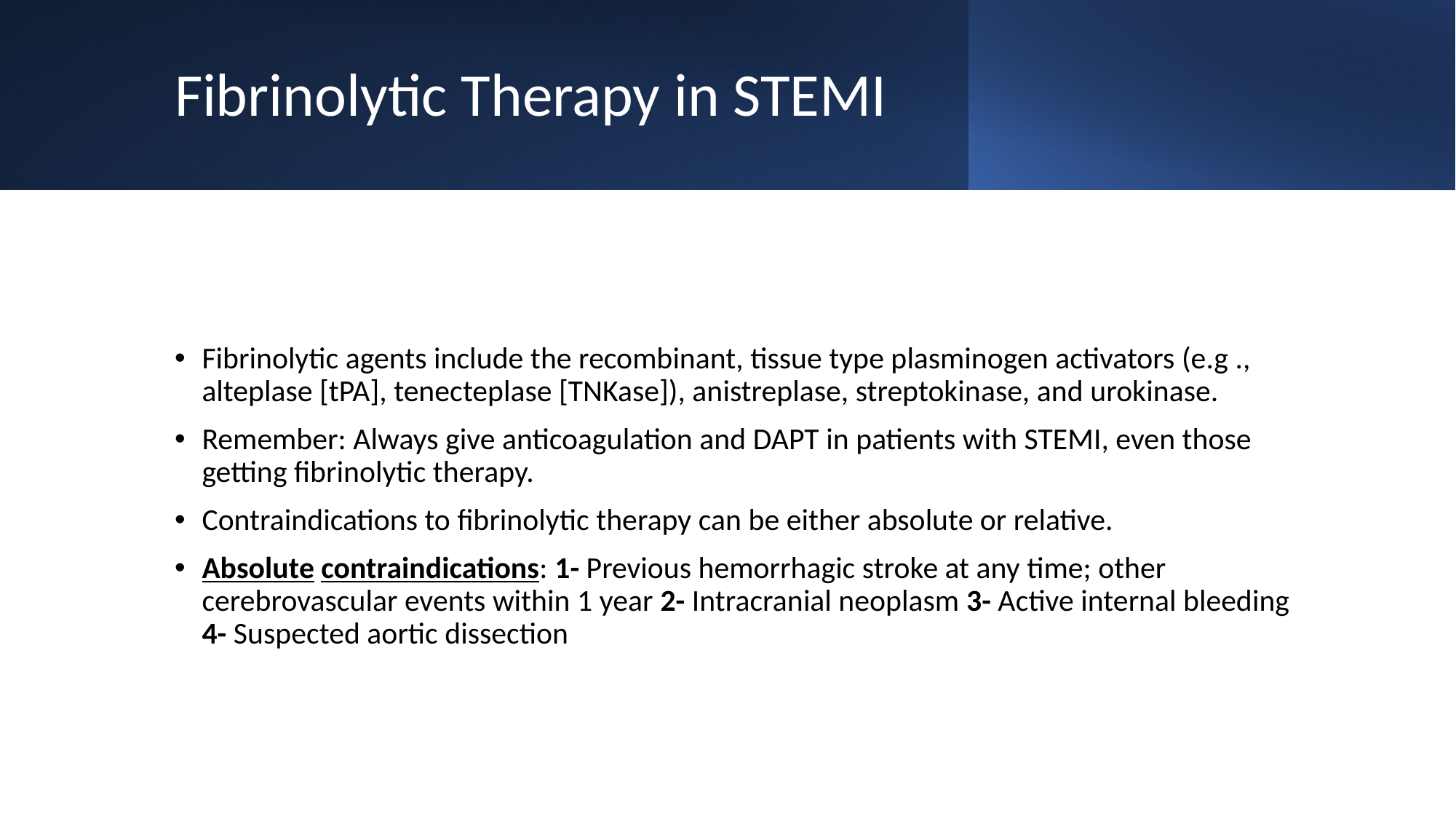

# Fibrinolytic Therapy in STEMI
Fibrinolytic agents include the recombinant, tissue type plasminogen activators (e.g ., alteplase [tPA], tenecteplase [TNKase]), anistreplase, streptokinase, and urokinase.
Remember: Always give anticoagulation and DAPT in patients with STEMI, even those getting fibrinolytic therapy.
Contraindications to fibrinolytic therapy can be either absolute or relative.
Absolute contraindications: 1- Previous hemorrhagic stroke at any time; other cerebrovascular events within 1 year 2- Intracranial neoplasm 3- Active internal bleeding 4- Suspected aortic dissection